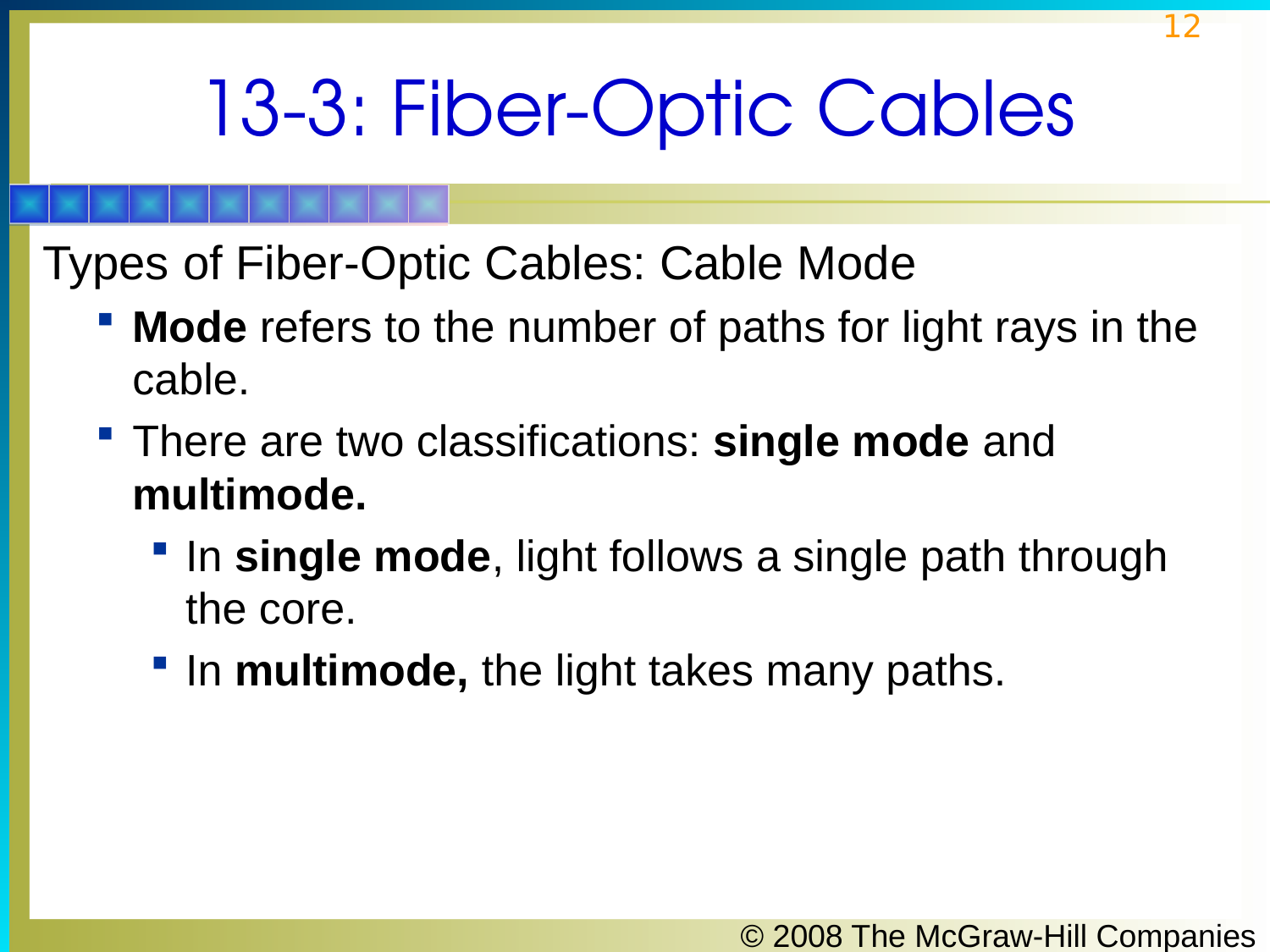

# 13-3: Fiber-Optic Cables
Types of Fiber-Optic Cables: Cable Mode
Mode refers to the number of paths for light rays in the cable.
There are two classifications: single mode and multimode.
In single mode, light follows a single path through the core.
In multimode, the light takes many paths.